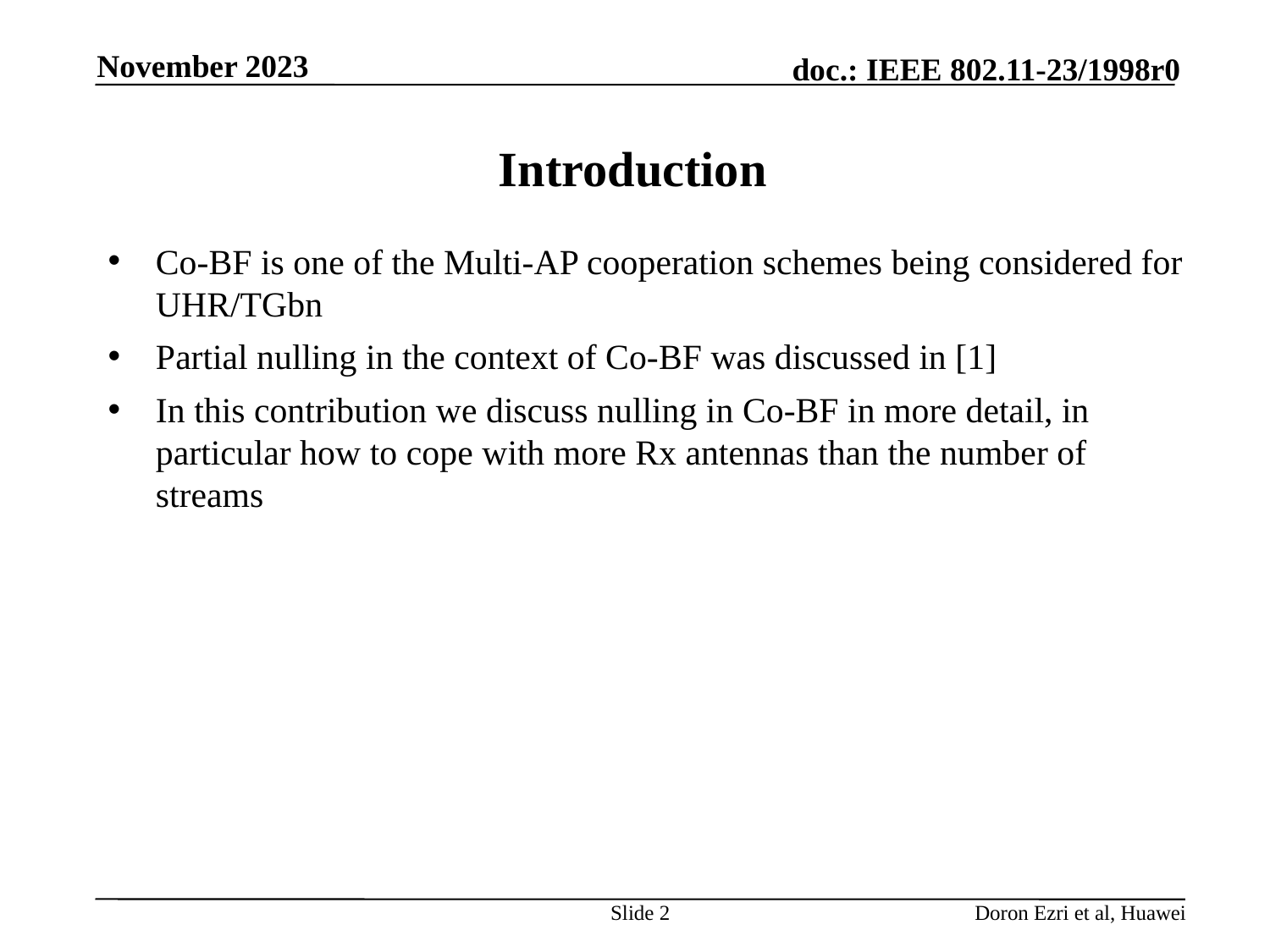

November 2023
# Introduction
Co-BF is one of the Multi-AP cooperation schemes being considered for UHR/TGbn
Partial nulling in the context of Co-BF was discussed in [1]
In this contribution we discuss nulling in Co-BF in more detail, in particular how to cope with more Rx antennas than the number of streams
Slide 2
Doron Ezri et al, Huawei